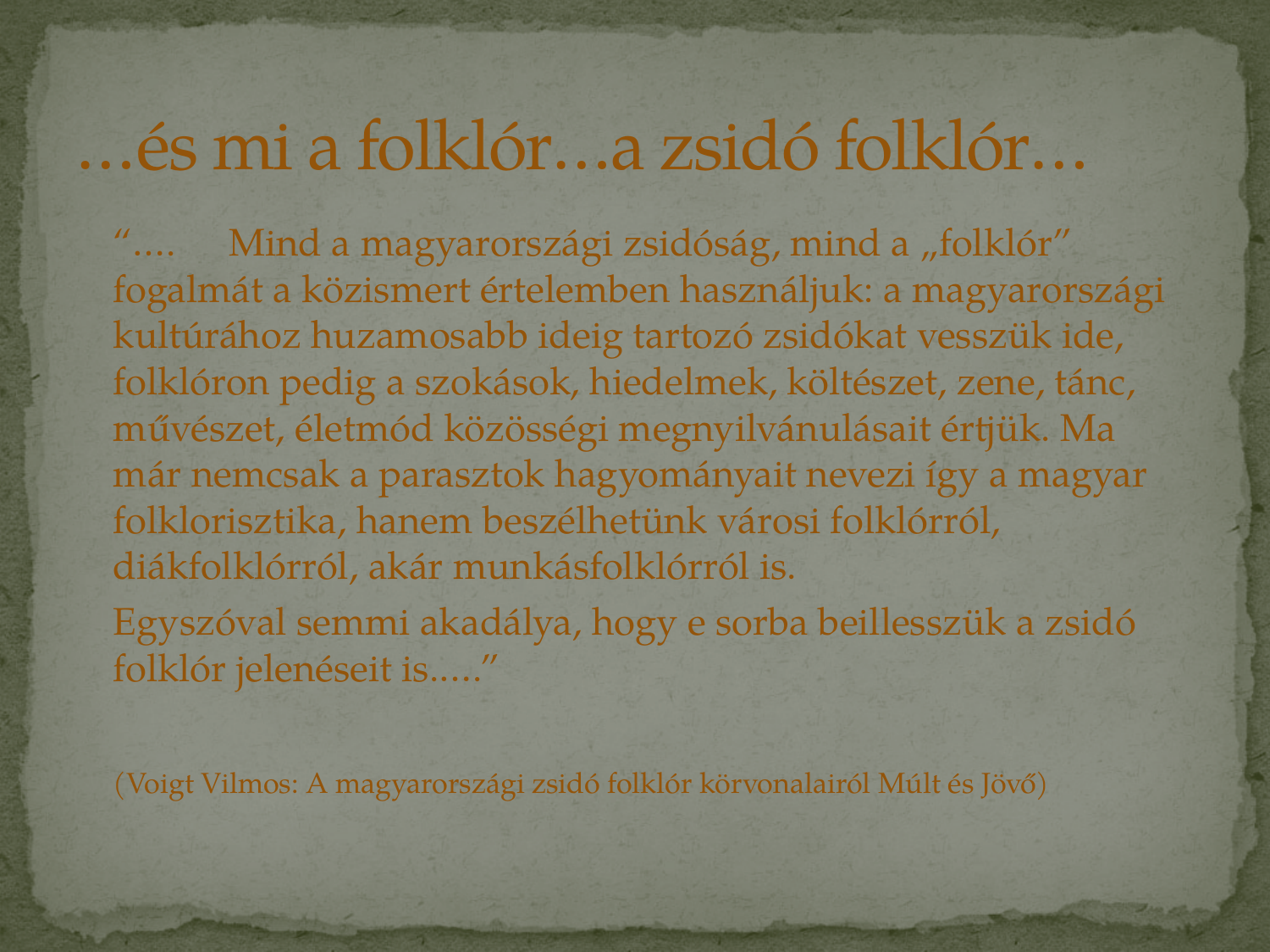

# …és mi a folklór…a zsidó folklór…
	“….	Mind a magyarországi zsidóság, mind a „folklór” fogalmát a közismert értelemben használjuk: a magyarországi kultúrához huzamosabb ideig tartozó zsidókat vesszük ide, folklóron pedig a szokások, hiedelmek, költészet, zene, tánc, művészet, életmód közösségi megnyilvánulásait értjük. Ma már nemcsak a parasztok hagyományait nevezi így a magyar folklorisztika, hanem beszélhetünk városi folklórról, diákfolklórról, akár munkásfolklórról is.
	Egyszóval semmi akadálya, hogy e sorba beillesszük a zsidó folklór jelenéseit is.….”

	(Voigt Vilmos: A magyarországi zsidó folklór körvonalairól Múlt és Jövő)